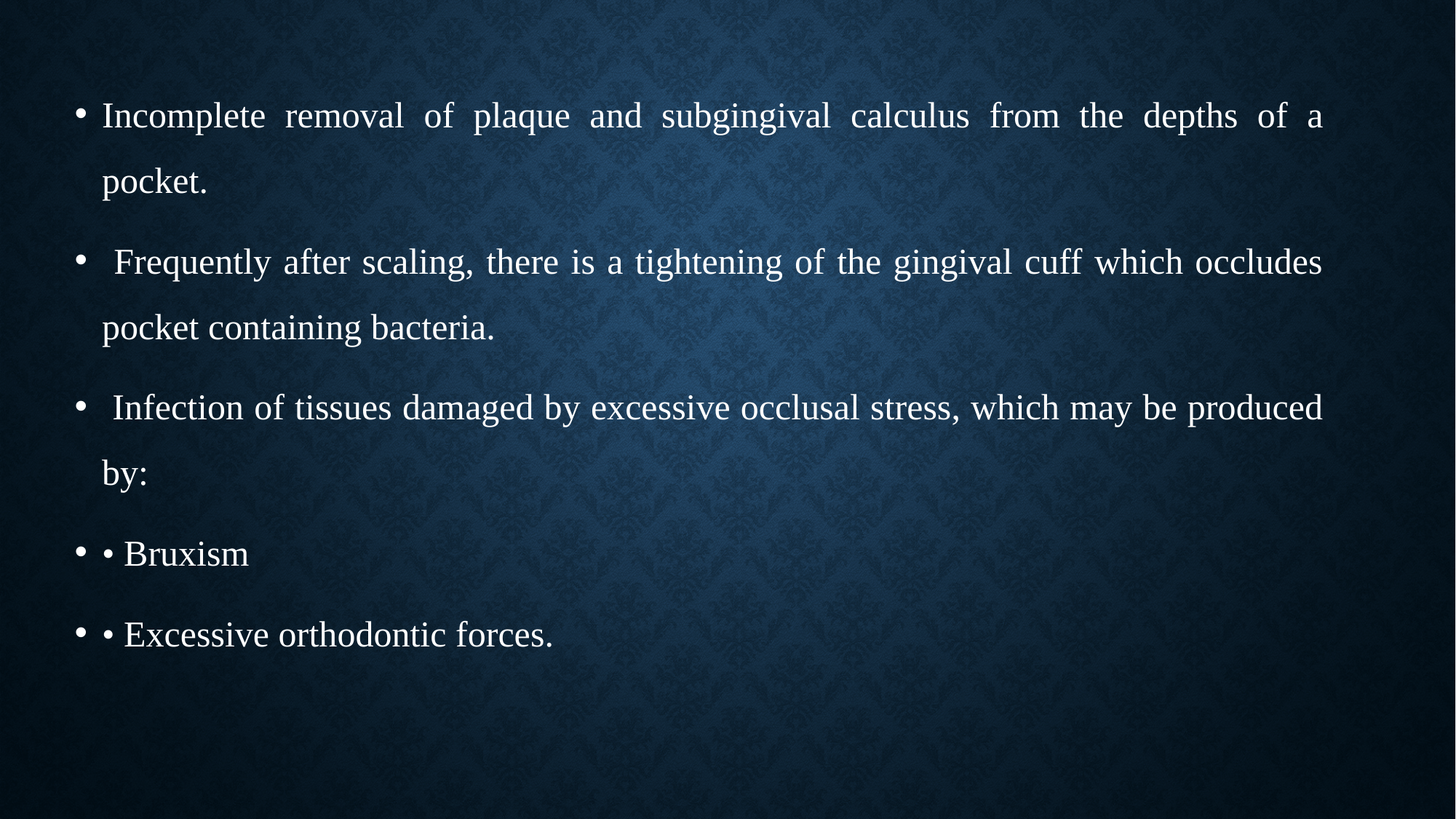

Incomplete removal of plaque and subgingival calculus from the depths of a pocket.
 Frequently after scaling, there is a tightening of the gingival cuff which occludes pocket containing bacteria.
 Infection of tissues damaged by excessive occlusal stress, which may be produced by:
• Bruxism
• Excessive orthodontic forces.